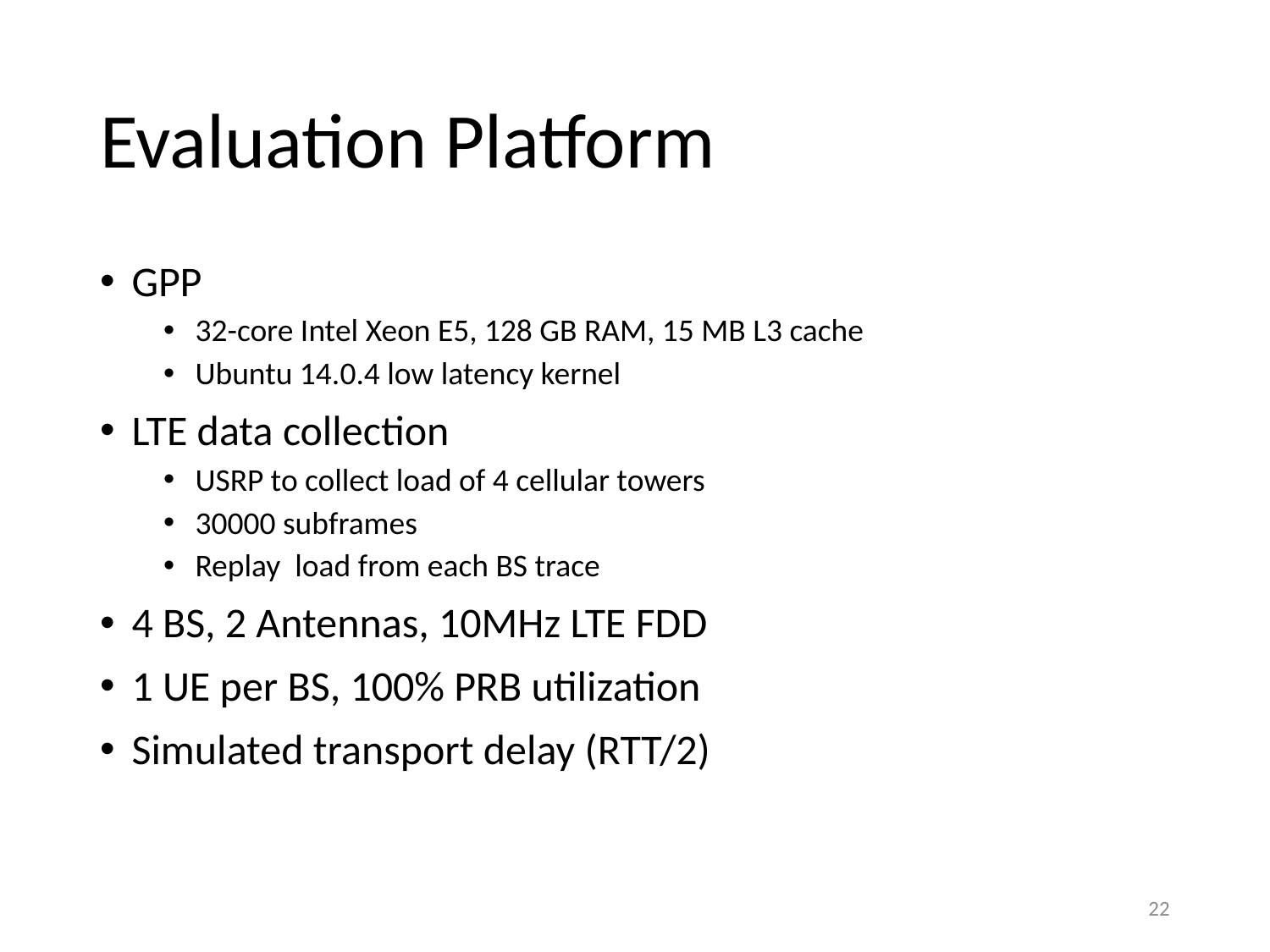

# Evaluation Platform
GPP
32-core Intel Xeon E5, 128 GB RAM, 15 MB L3 cache
Ubuntu 14.0.4 low latency kernel
LTE data collection
USRP to collect load of 4 cellular towers
30000 subframes
Replay  load from each BS trace
4 BS, 2 Antennas, 10MHz LTE FDD
1 UE per BS, 100% PRB utilization
Simulated transport delay (RTT/2)

22